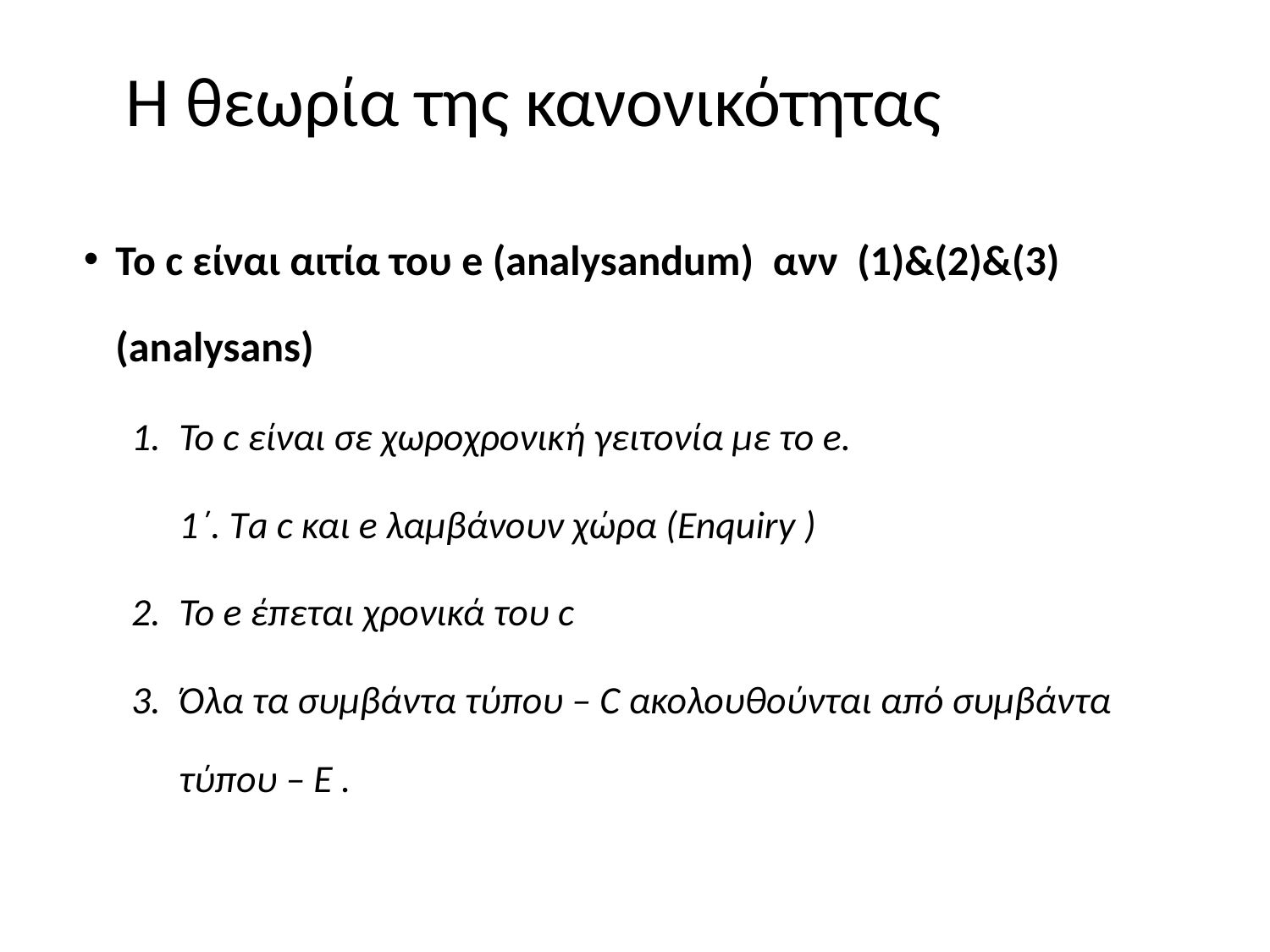

# Η θεωρία της κανονικότητας
Το c είναι αιτία του e (analysandum)  ανν  (1)&(2)&(3) (analysans)
Το c είναι σε χωροχρονική γειτονία με το e.
1΄. Τa c και e λαμβάνουν χώρα (Enquiry )
To e έπεται χρονικά του c
Όλα τα συμβάντα τύπου – C ακολουθούνται από συμβάντα τύπου – Ε .